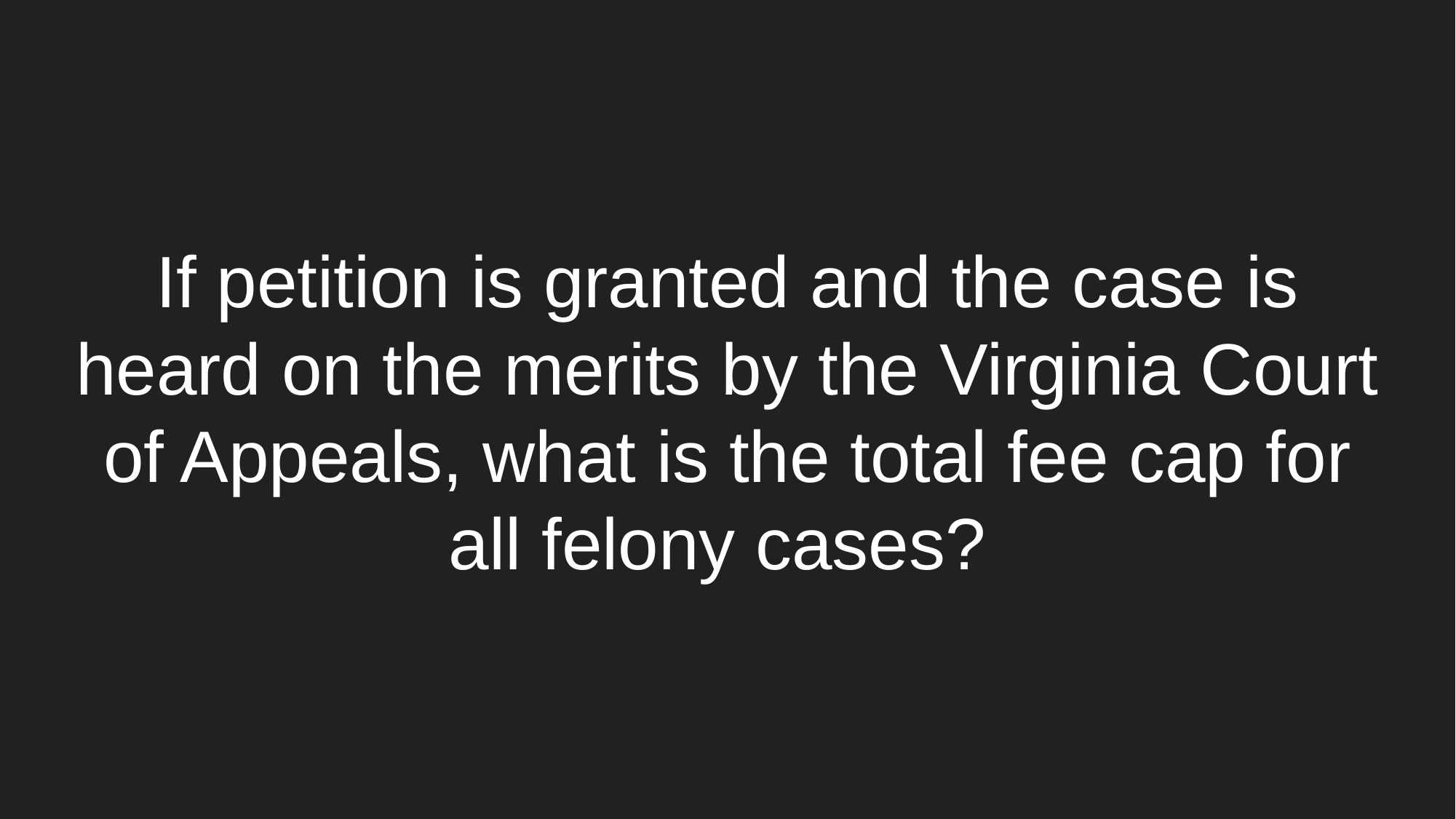

# If petition is granted and the case is heard on the merits by the Virginia Court of Appeals, what is the total fee cap for all felony cases?